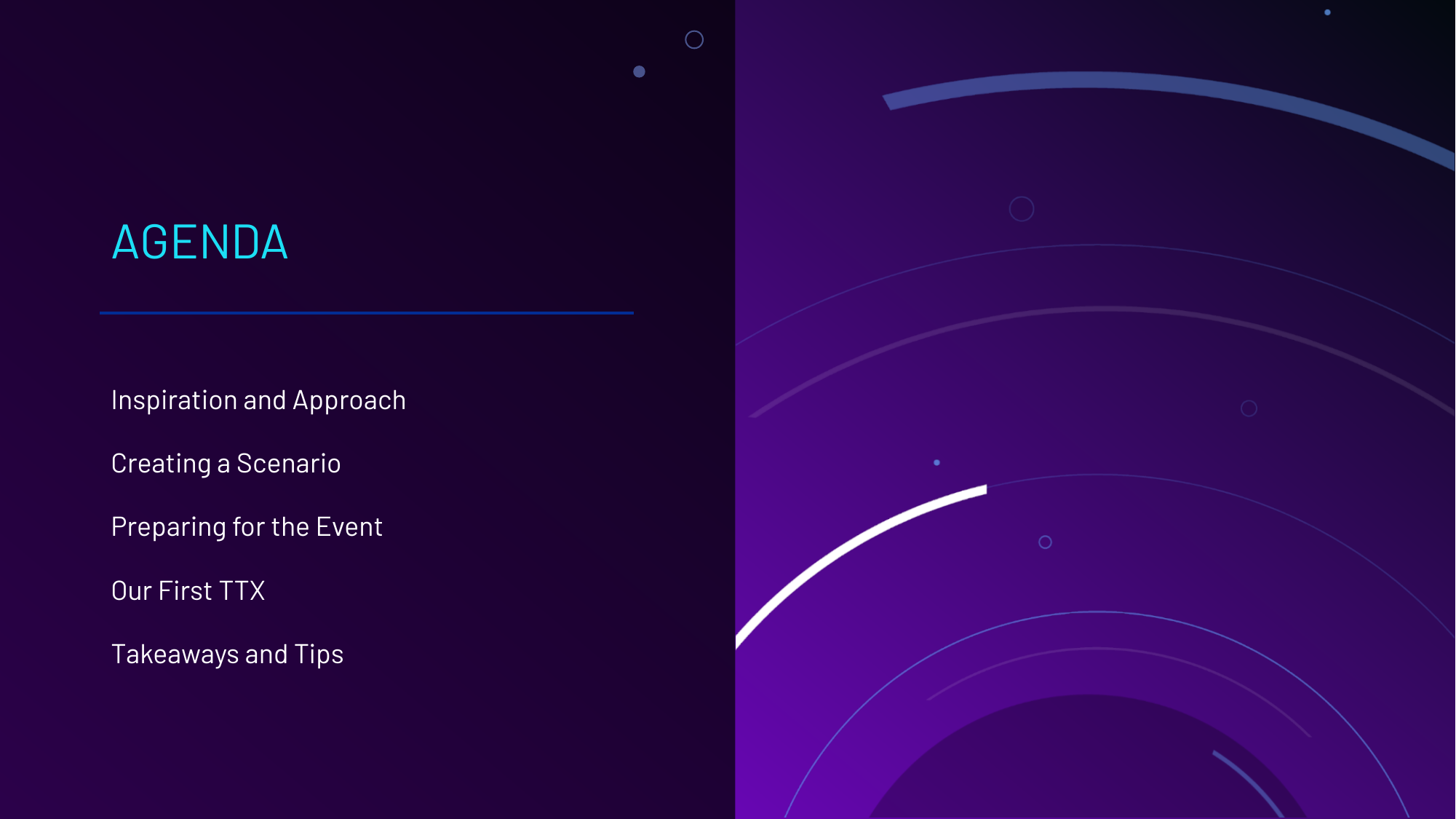

# Agenda
Inspiration and Approach
Creating a Scenario
Preparing for the Event
Our First TTX
Takeaways and Tips